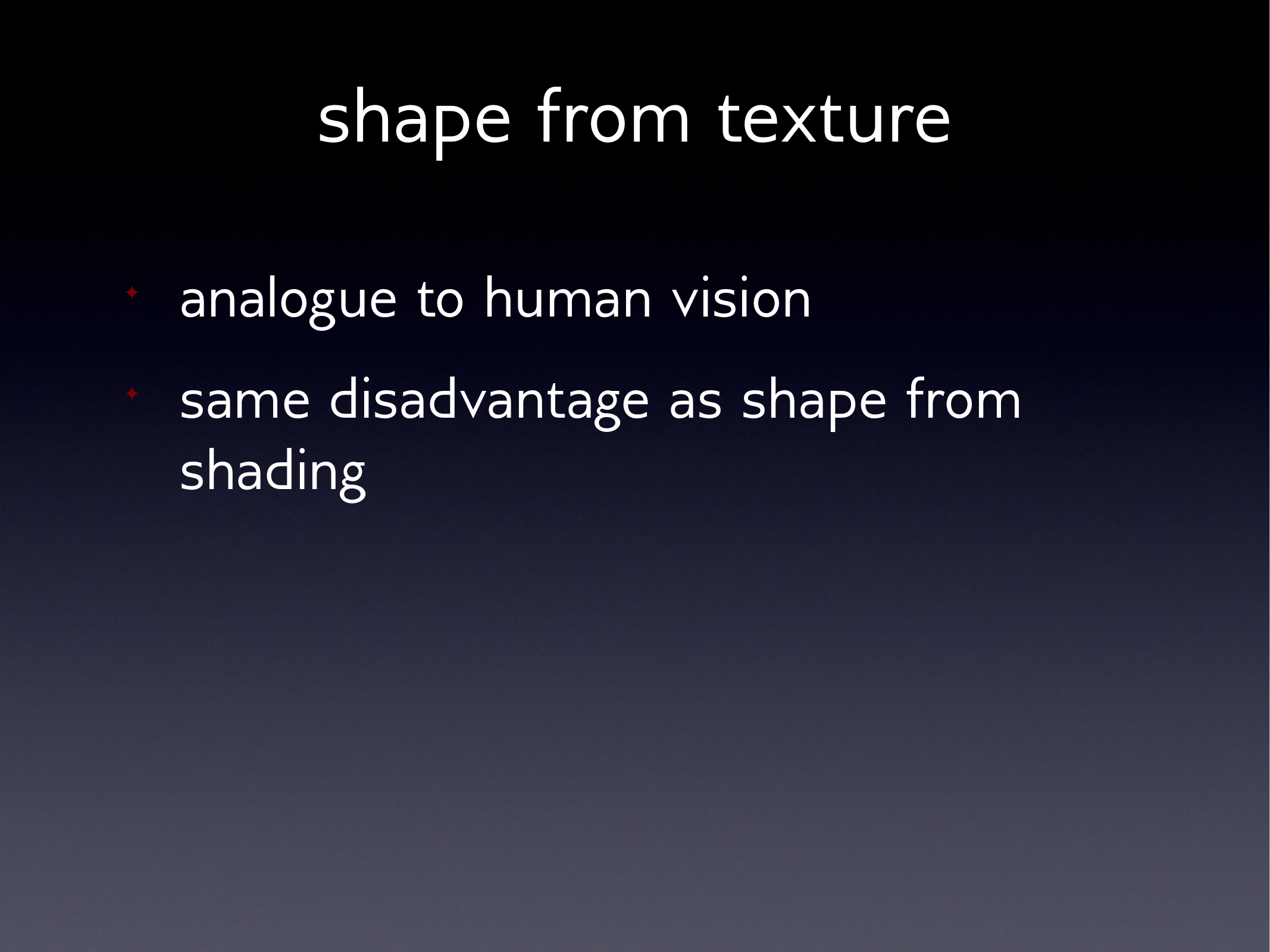

# shape from texture
analogue to human vision
same disadvantage as shape from shading